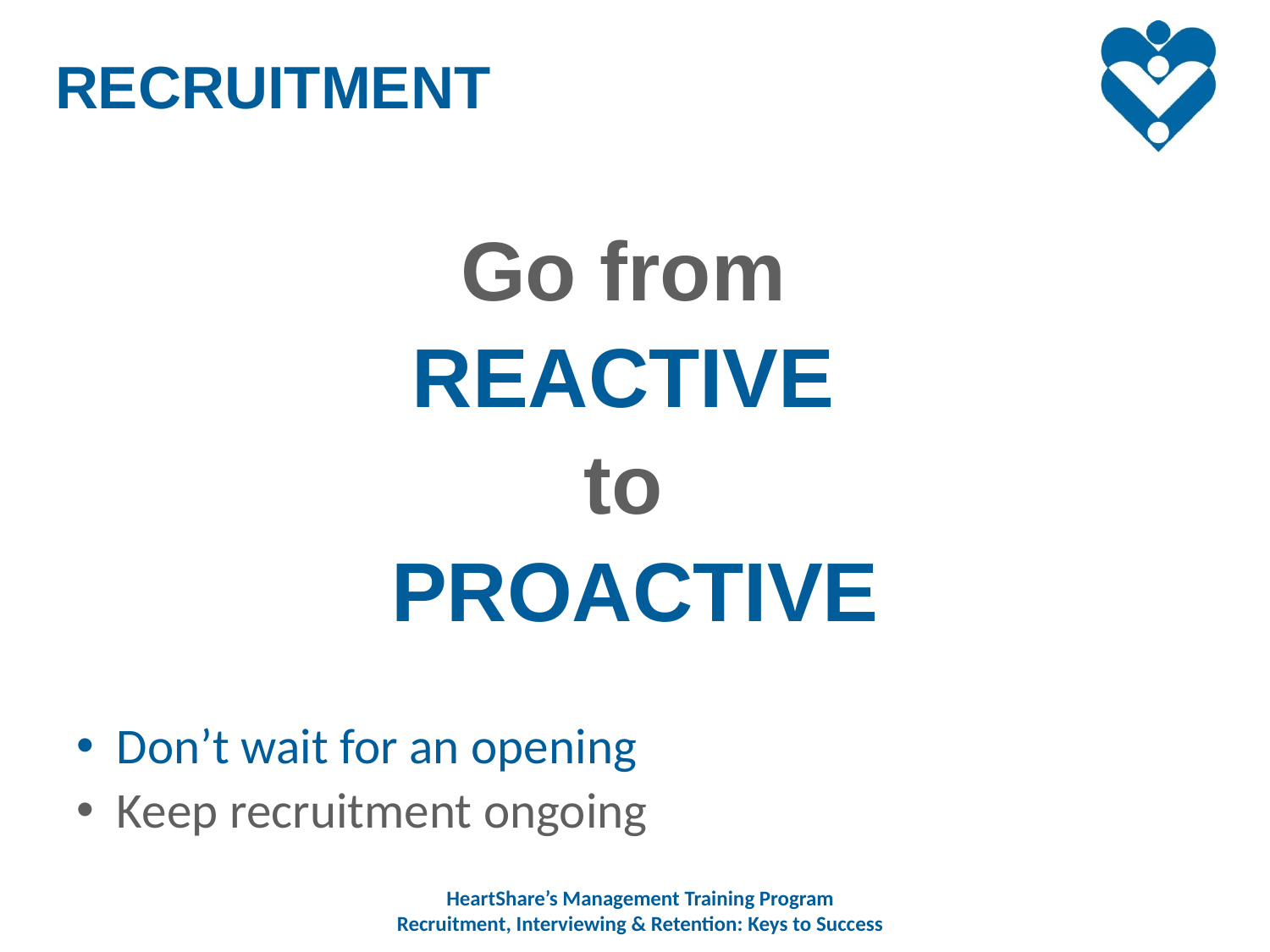

RECRUITMENT
Go from
REACTIVE
to
PROACTIVE

Don’t wait for an opening
Keep recruitment ongoing
HeartShare’s Management Training Program
Recruitment, Interviewing & Retention: Keys to Success